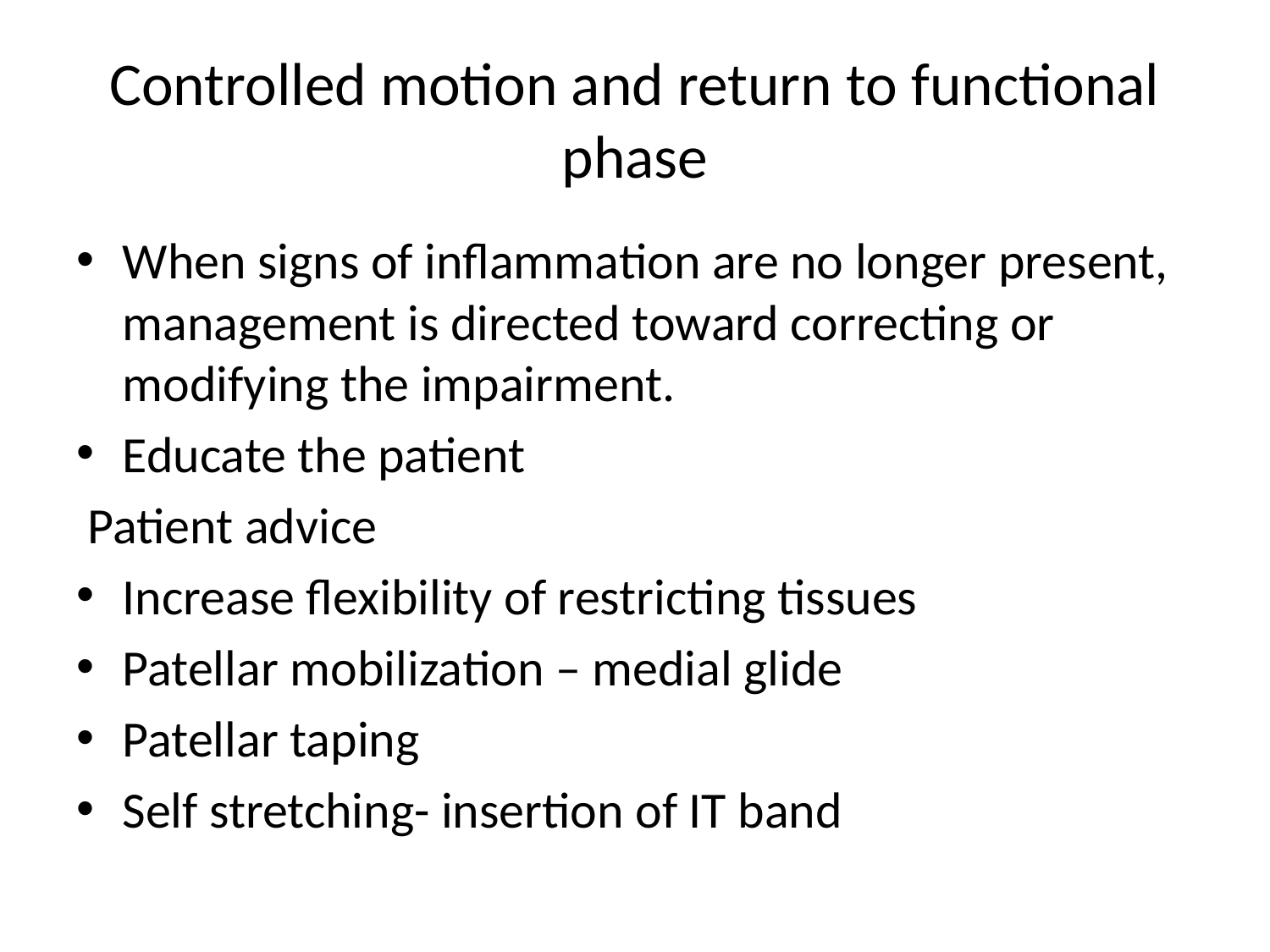

# Controlled motion and return to functional phase
When signs of inflammation are no longer present, management is directed toward correcting or modifying the impairment.
Educate the patient
 Patient advice
Increase flexibility of restricting tissues
Patellar mobilization – medial glide
Patellar taping
Self stretching- insertion of IT band